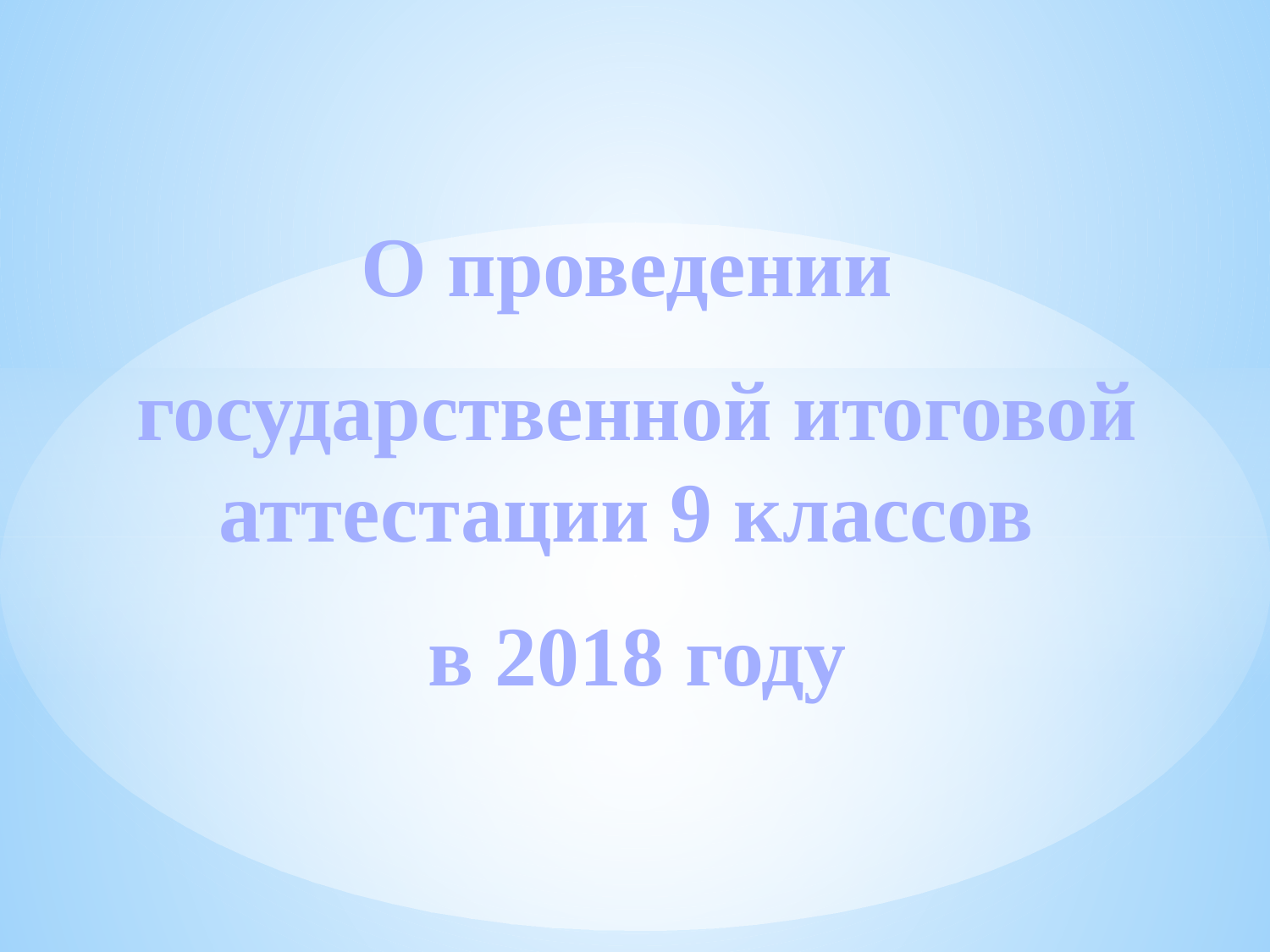

О проведении
государственной итоговой аттестации 9 классов
в 2018 году